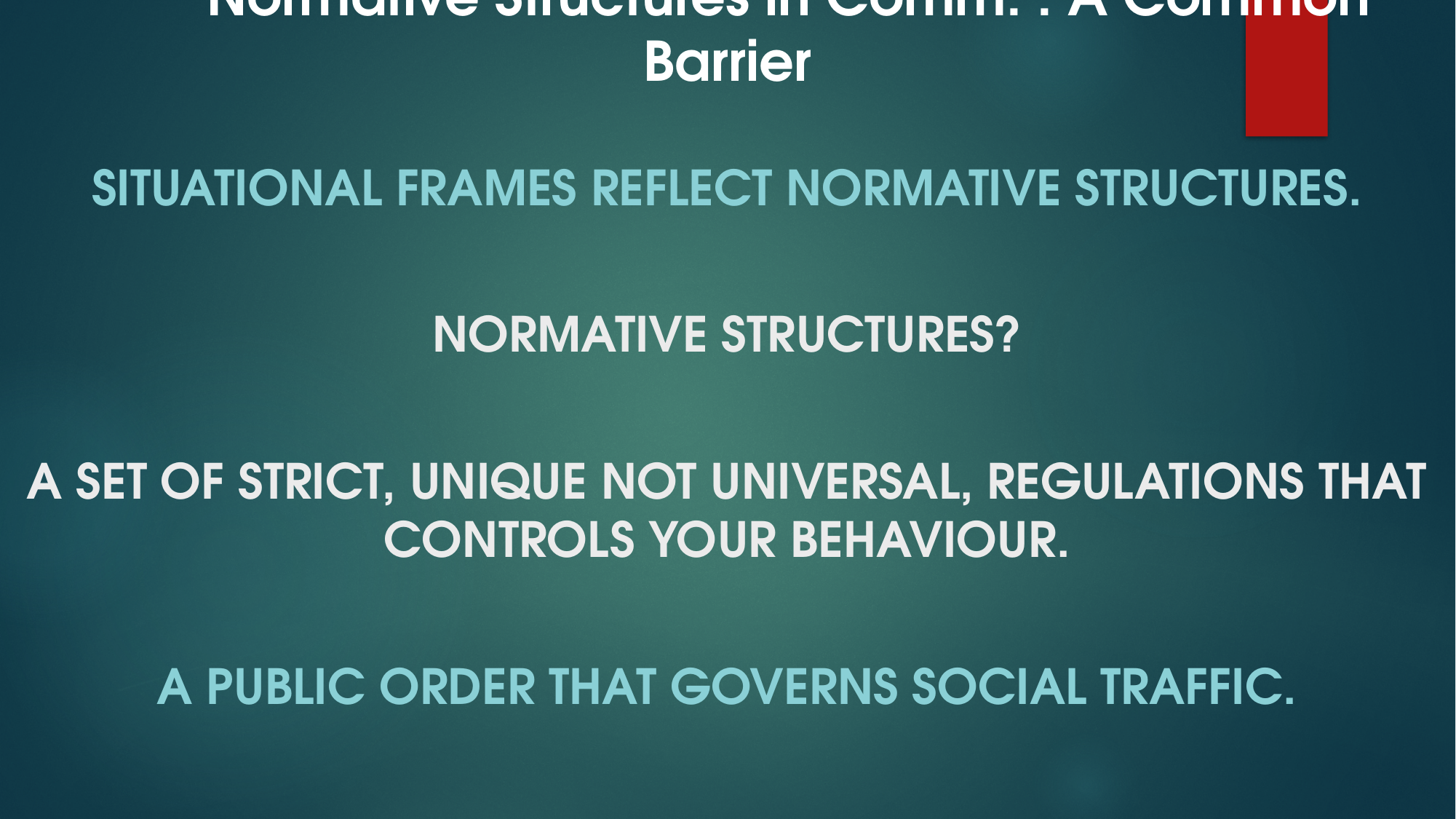

# Normative Structures in Comm. : A Common Barrier
Situational frames reflect normative structures.

Normative Structures?

A set of strict, unique not universal, regulations that controls your behaviour.

A public order that governs social traffic.